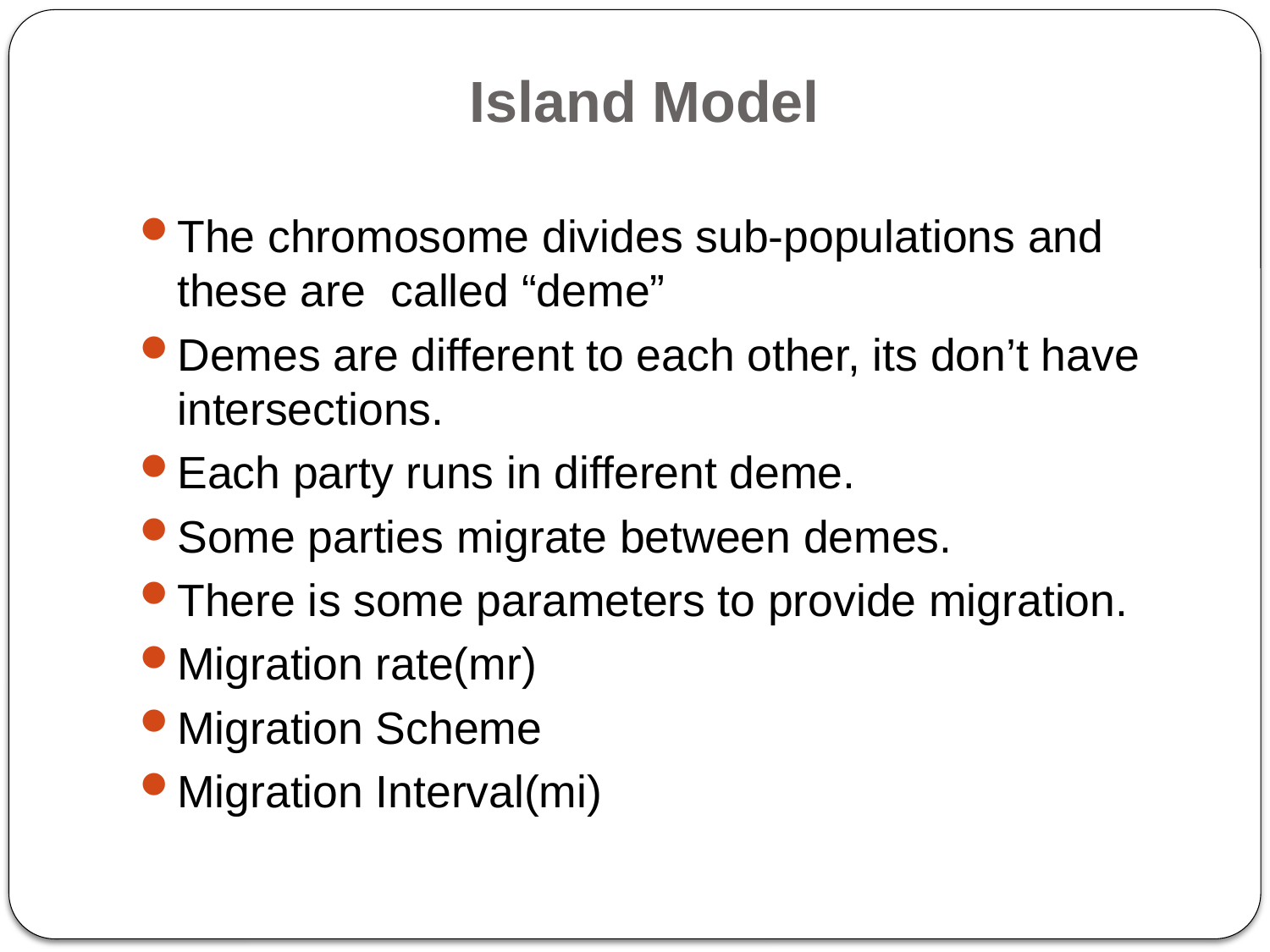

# Island Model
The chromosome divides sub-populations and these are  called “deme”
Demes are different to each other, its don’t have intersections.
Each party runs in different deme.
Some parties migrate between demes.
There is some parameters to provide migration.
Migration rate(mr)
Migration Scheme
Migration Interval(mi)